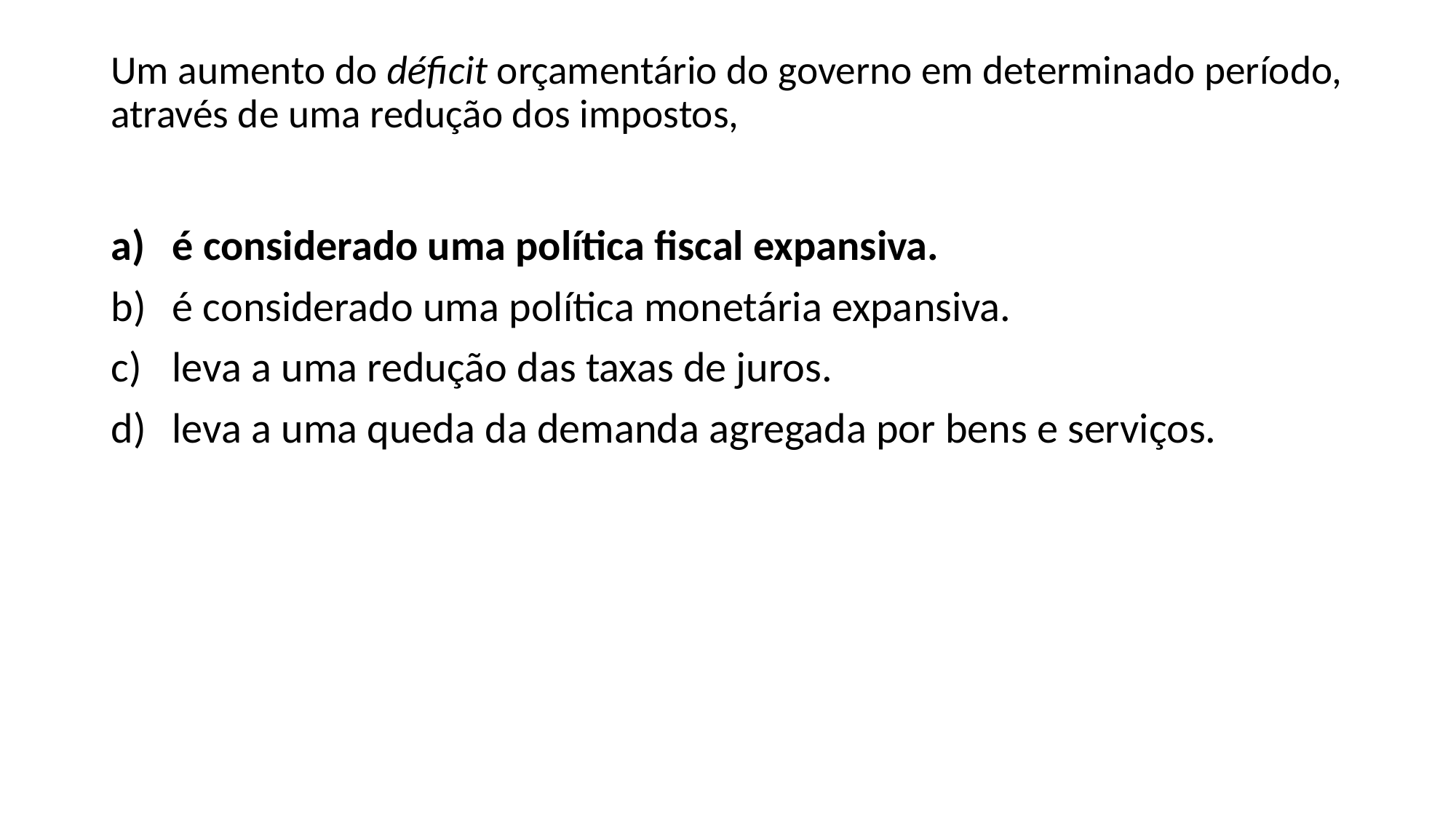

# Um aumento do déficit orçamentário do governo em determinado período, através de uma redução dos impostos,
é considerado uma política fiscal expansiva.
é considerado uma política monetária expansiva.
leva a uma redução das taxas de juros.
leva a uma queda da demanda agregada por bens e serviços.